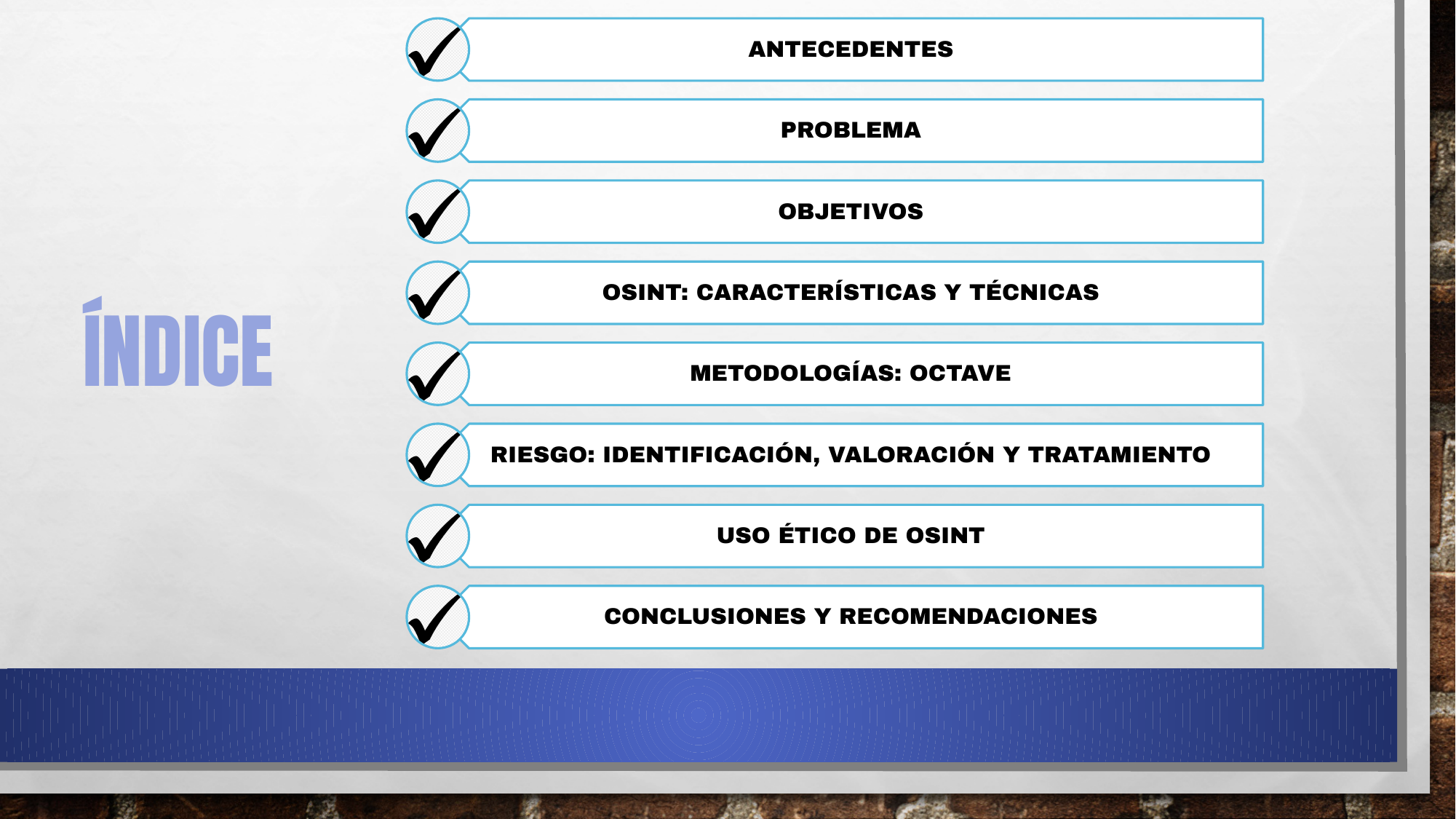

ANTECEDENTES
PROBLEMA
OBJETIVOS
OSINT: CARACTERÍSTICAS Y TÉCNICAS
METODOLOGÍAS: OCTAVE
RIESGO: IDENTIFICACIÓN, VALORACIÓN Y TRATAMIENTO
USO ÉTICO DE OSINT
CONCLUSIONES Y RECOMENDACIONES
# índice